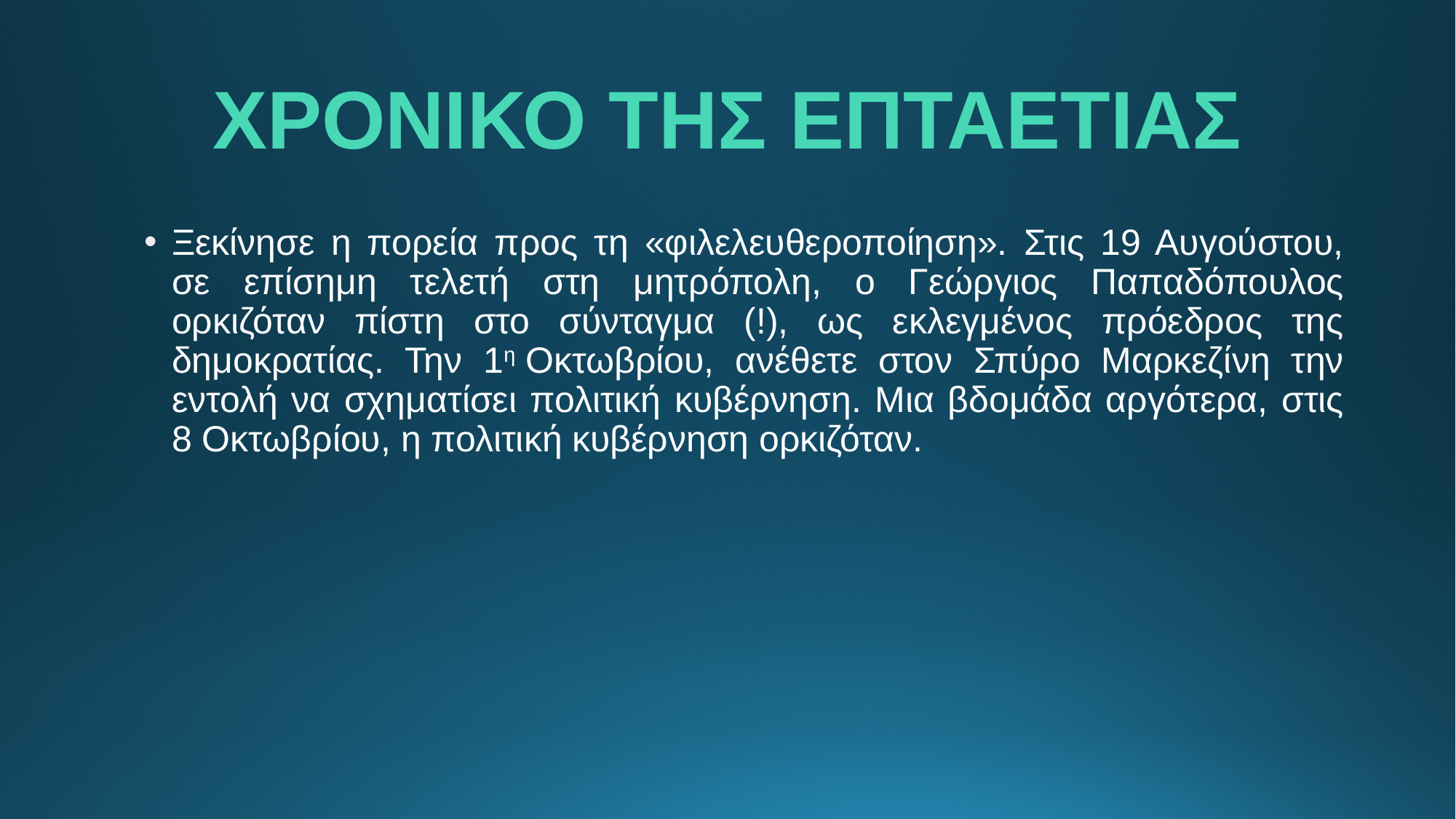

# ΧΡΟΝΙΚΟ ΤΗΣ ΕΠΤΑΕΤΙΑΣ
Ξεκίνησε η πορεία προς τη «φιλελευθεροποίηση». Στις 19 Αυγούστου, σε επίσημη τελετή στη μητρόπολη, ο Γεώργιος Παπαδόπουλος ορκιζόταν πίστη στο σύνταγμα (!), ως εκλεγμένος πρόεδρος της δημοκρατίας. Την 1η Οκτωβρίου, ανέθετε στον Σπύρο Μαρκεζίνη την εντολή να σχηματίσει πολιτική κυβέρνηση. Μια βδομάδα αργότερα, στις 8 Οκτωβρίου, η πολιτική κυβέρνηση ορκιζόταν.